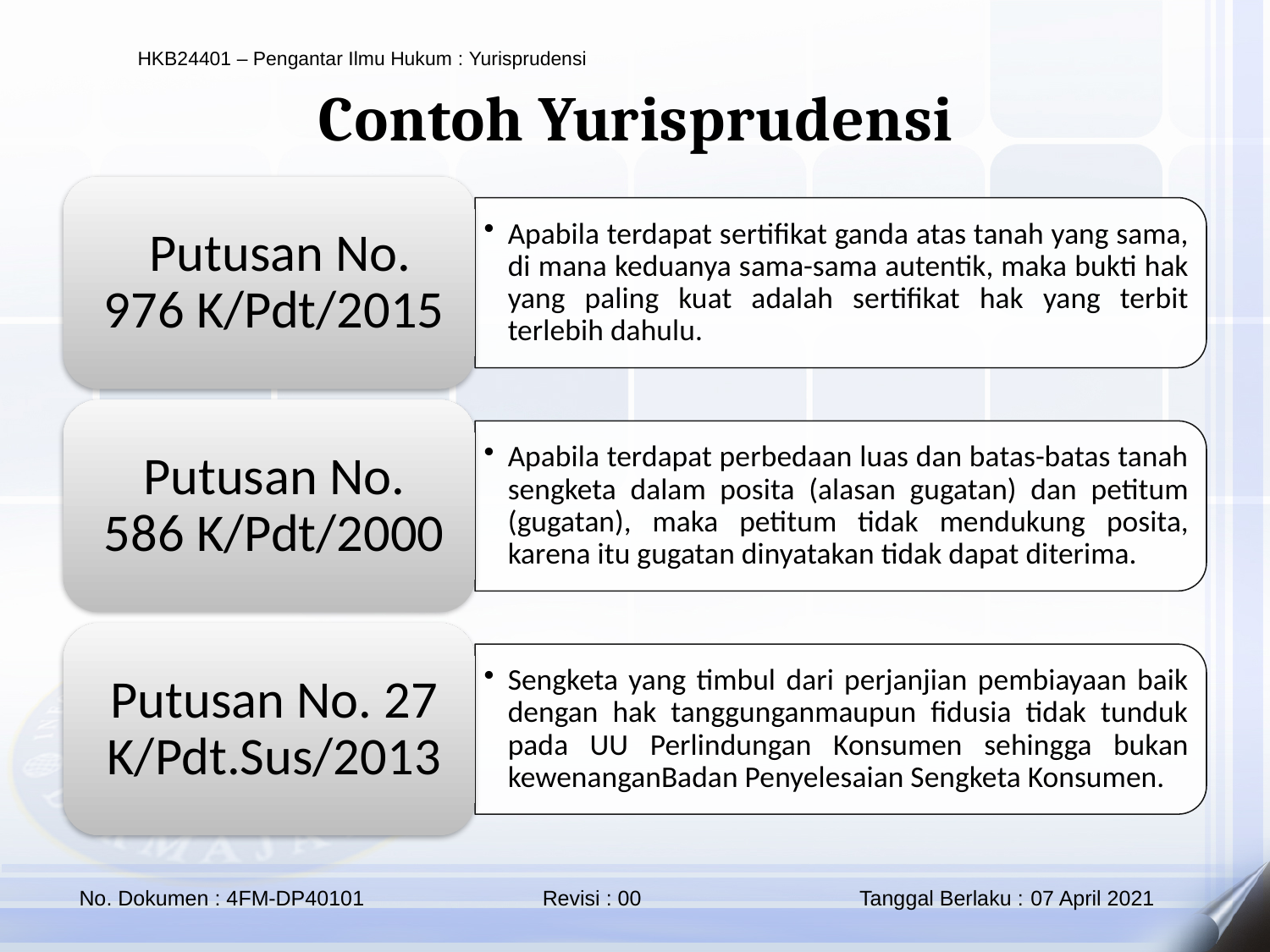

Contoh Yurisprudensi
Apabila terdapat sertifikat ganda atas tanah yang sama, di mana keduanya sama-sama autentik, maka bukti hak yang paling kuat adalah sertifikat hak yang terbit terlebih dahulu.
 Putusan No. 976 K/Pdt/2015
Apabila terdapat perbedaan luas dan batas-batas tanah sengketa dalam posita (alasan gugatan) dan petitum (gugatan), maka petitum tidak mendukung posita, karena itu gugatan dinyatakan tidak dapat diterima.
Putusan No. 586 K/Pdt/2000
Sengketa yang timbul dari perjanjian pembiayaan baik dengan hak tanggunganmaupun fidusia tidak tunduk pada UU Perlindungan Konsumen sehingga bukan kewenanganBadan Penyelesaian Sengketa Konsumen.
Putusan No. 27 K/Pdt.Sus/2013